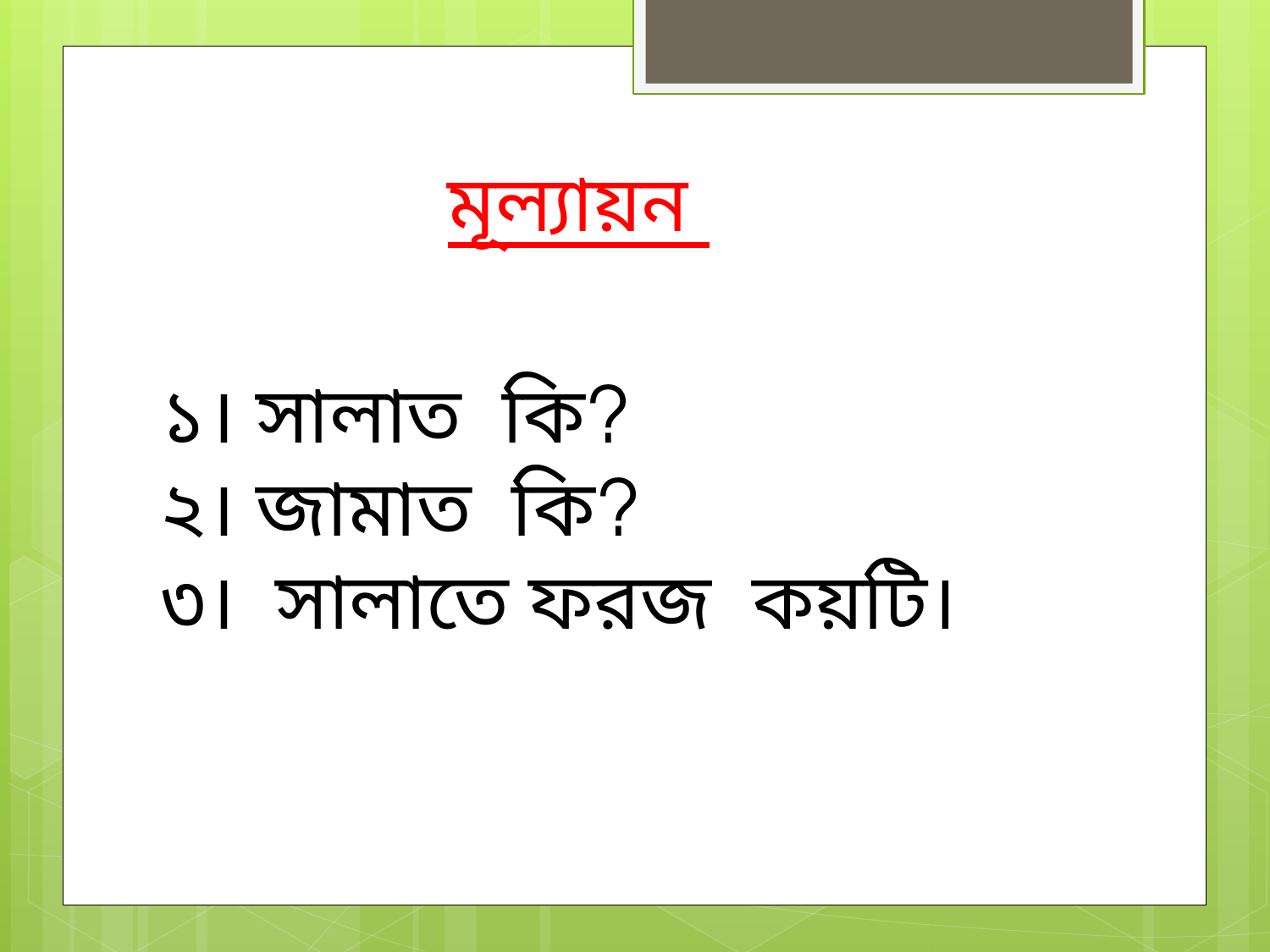

মূল্যায়ন
১। সালাত  কি?
২। জামাত  কি?
৩।  সালাতে ফরজ  কয়টি।